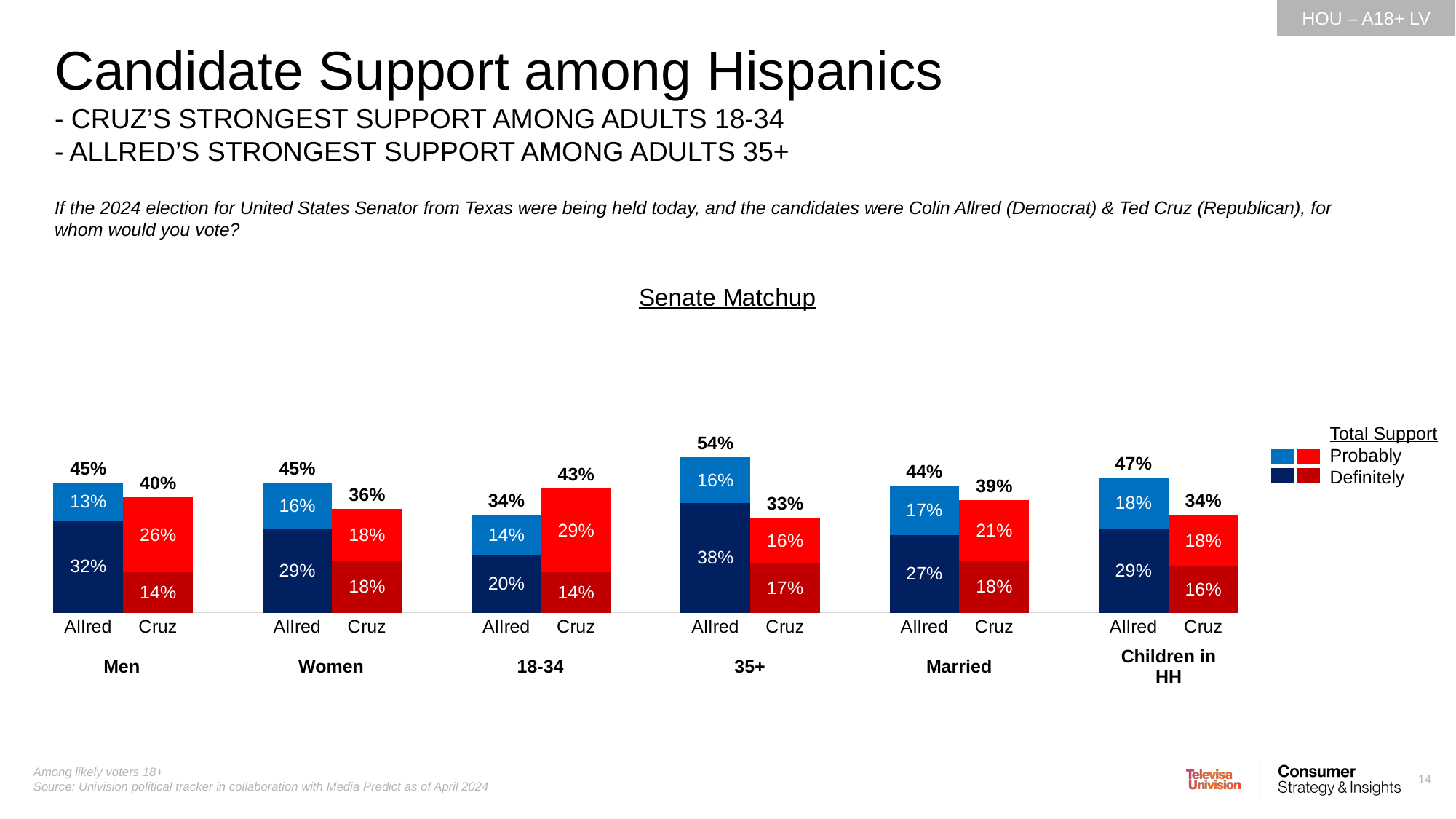

Candidate Support among Hispanics
- CRUZ’S STRONGEST SUPPORT AMONG ADULTS 18-34
- ALLRED’S STRONGEST SUPPORT AMONG ADULTS 35+
If the 2024 election for United States Senator from Texas were being held today, and the candidates were Colin Allred (Democrat) & Ted Cruz (Republican), for whom would you vote?

### Chart: Senate Matchup

| Category | Definitely | Probably | Total Votes |
|---|---|---|---|
| Allred | 0.32 | 0.13 | 0.45 |
| Cruz | 0.14 | 0.26 | 0.4 |
|     | None | None | None |
| Allred | 0.29 | 0.16 | 0.44999999999999996 |
| Cruz | 0.18 | 0.18 | 0.36 |
|     | None | None | None |
| Allred | 0.2 | 0.14 | 0.34 |
| Cruz | 0.14 | 0.29 | 0.43 |
|     | None | None | None |
| Allred | 0.38 | 0.16 | 0.54 |
| Cruz | 0.17 | 0.16 | 0.33 |
|     | None | None | None |
| Allred | 0.27 | 0.17 | 0.44000000000000006 |
| Cruz | 0.18 | 0.21 | 0.39 |
|     | None | None | None |
| Allred | 0.29 | 0.18 | 0.47 |
| Cruz | 0.16 | 0.18 | 0.33999999999999997 |
Total Support
Probably
Definitely
|  |  |
| --- | --- |
|  |  |
| Men |  | Women |  | 18-34 |  | 35+ |  | Married |  | Children in HH |
| --- | --- | --- | --- | --- | --- | --- | --- | --- | --- | --- |